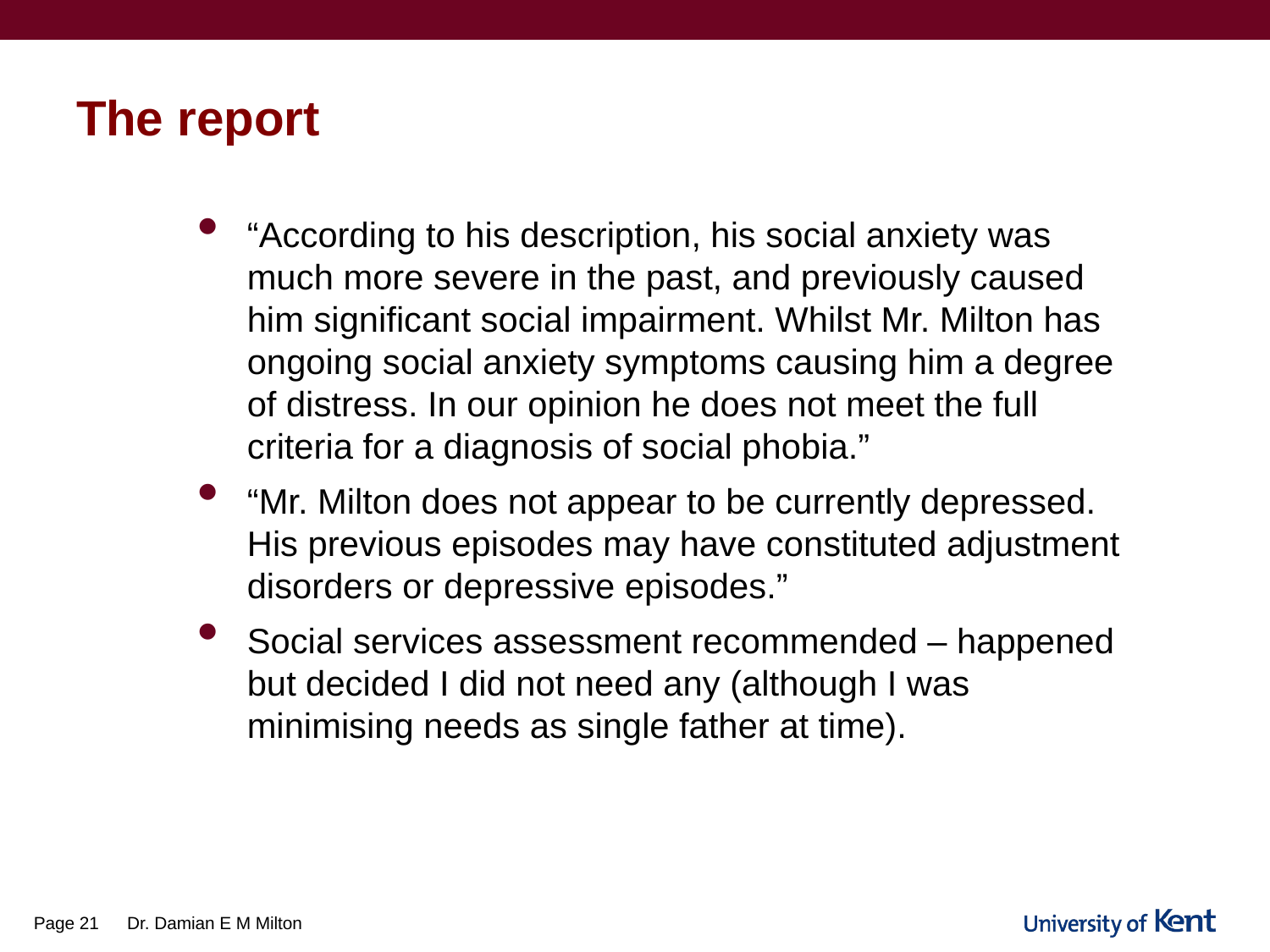

# The report
“According to his description, his social anxiety was much more severe in the past, and previously caused him significant social impairment. Whilst Mr. Milton has ongoing social anxiety symptoms causing him a degree of distress. In our opinion he does not meet the full criteria for a diagnosis of social phobia.”
“Mr. Milton does not appear to be currently depressed. His previous episodes may have constituted adjustment disorders or depressive episodes.”
Social services assessment recommended – happened but decided I did not need any (although I was minimising needs as single father at time).

Page 21
Dr. Damian E M Milton